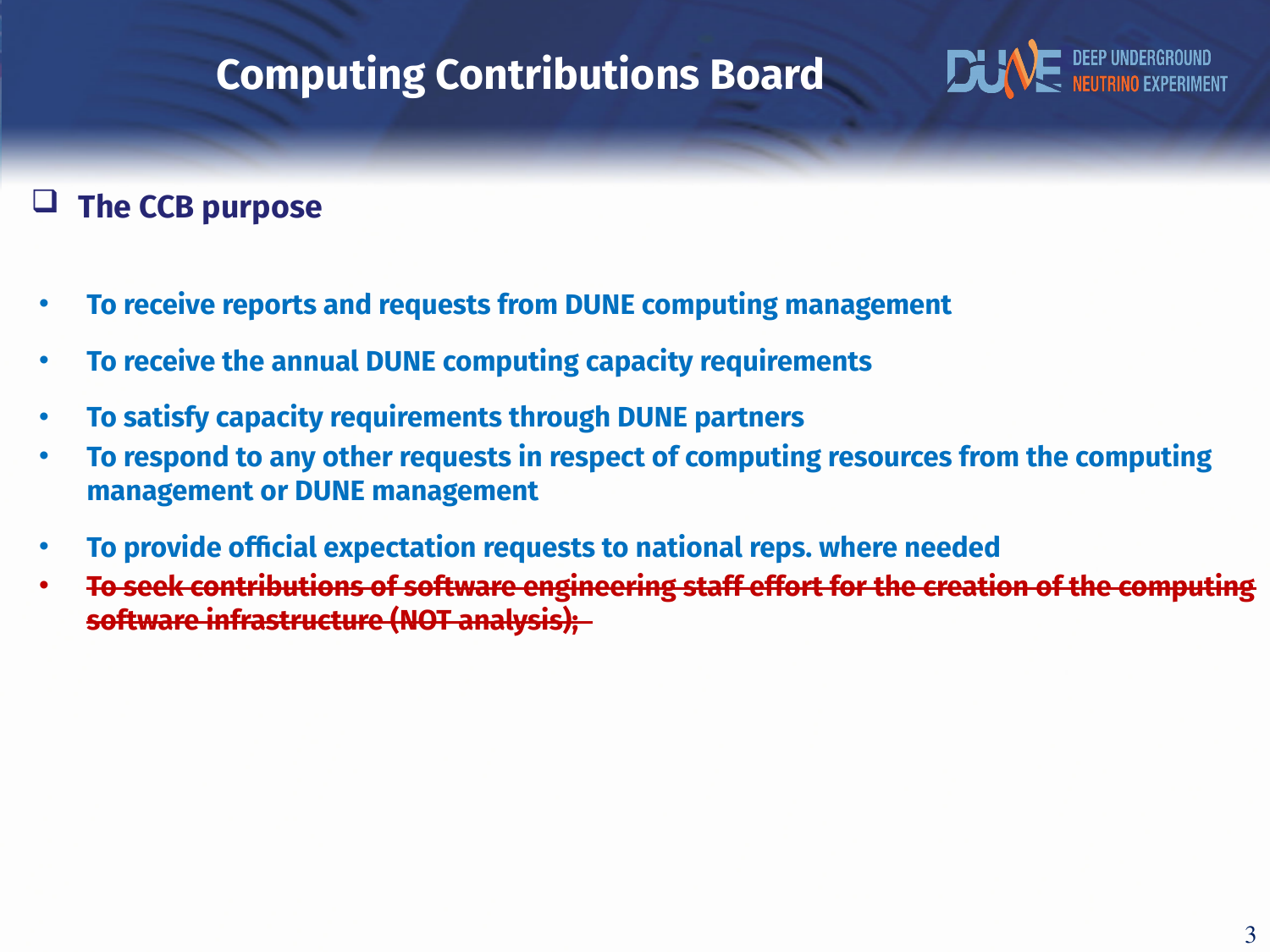

Computing Contributions Board

The CCB purpose

To receive reports and requests from DUNE computing management
To receive the annual DUNE computing capacity requirements
To satisfy capacity requirements through DUNE partners
To respond to any other requests in respect of computing resources from the computing management or DUNE management
To provide official expectation requests to national reps. where needed
To seek contributions of software engineering staff effort for the creation of the computing software infrastructure (NOT analysis);